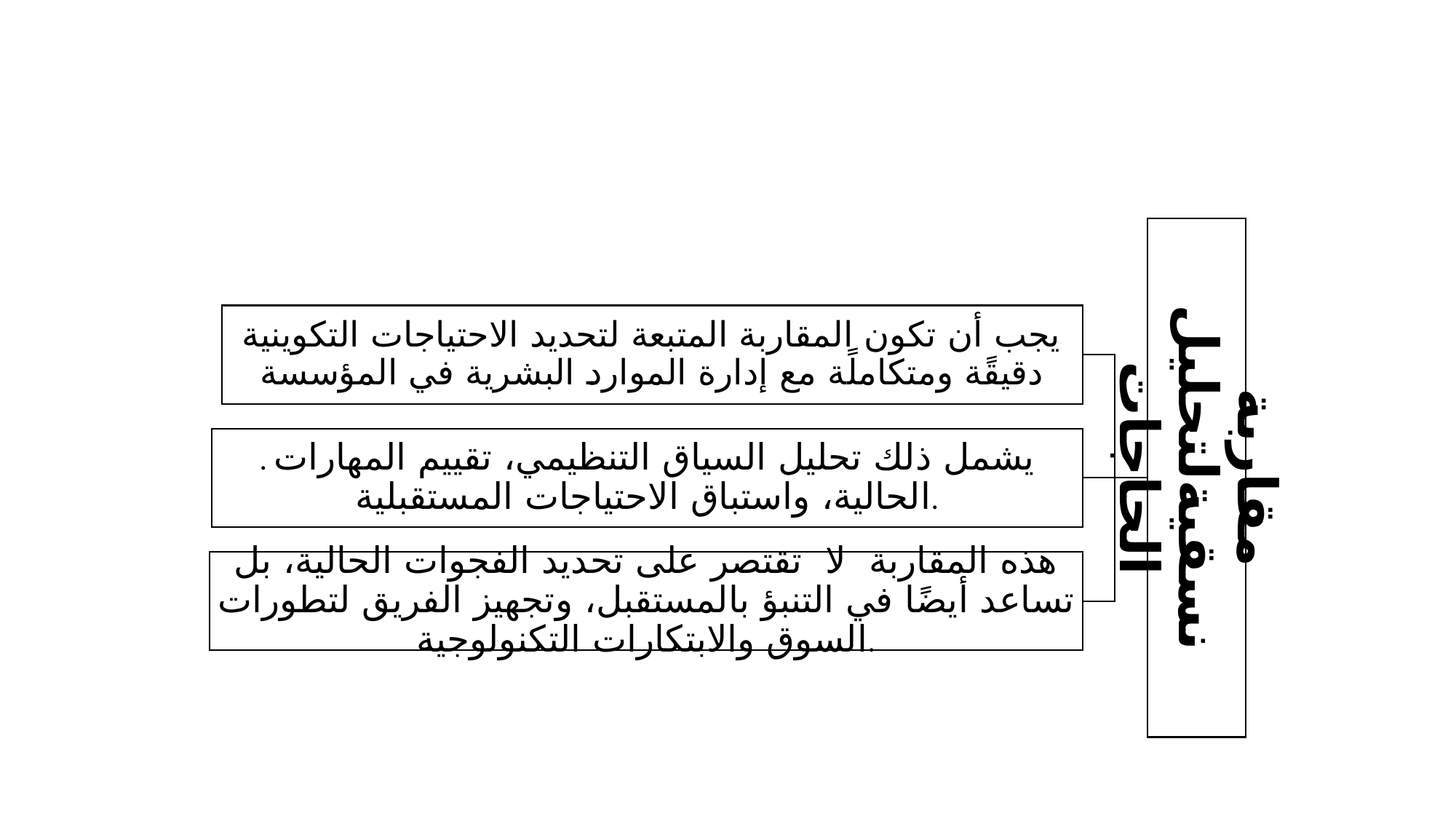

مقاربة نسقيةلتحليل الحاجات
يجب أن تكون المقاربة المتبعة لتحديد الاحتياجات التكوينية دقيقًة ومتكاملًة مع إدارة الموارد البشرية في المؤسسة
. يشمل ذلك تحليل السياق التنظيمي، تقييم المهارات الحالية، واستباق الاحتياجات المستقبلية.
هذه المقاربة  لا  تقتصر على تحديد الفجوات الحالية، بل تساعد أيضًا في التنبؤ بالمستقبل، وتجهيز الفريق لتطورات السوق والابتكارات التكنولوجية.